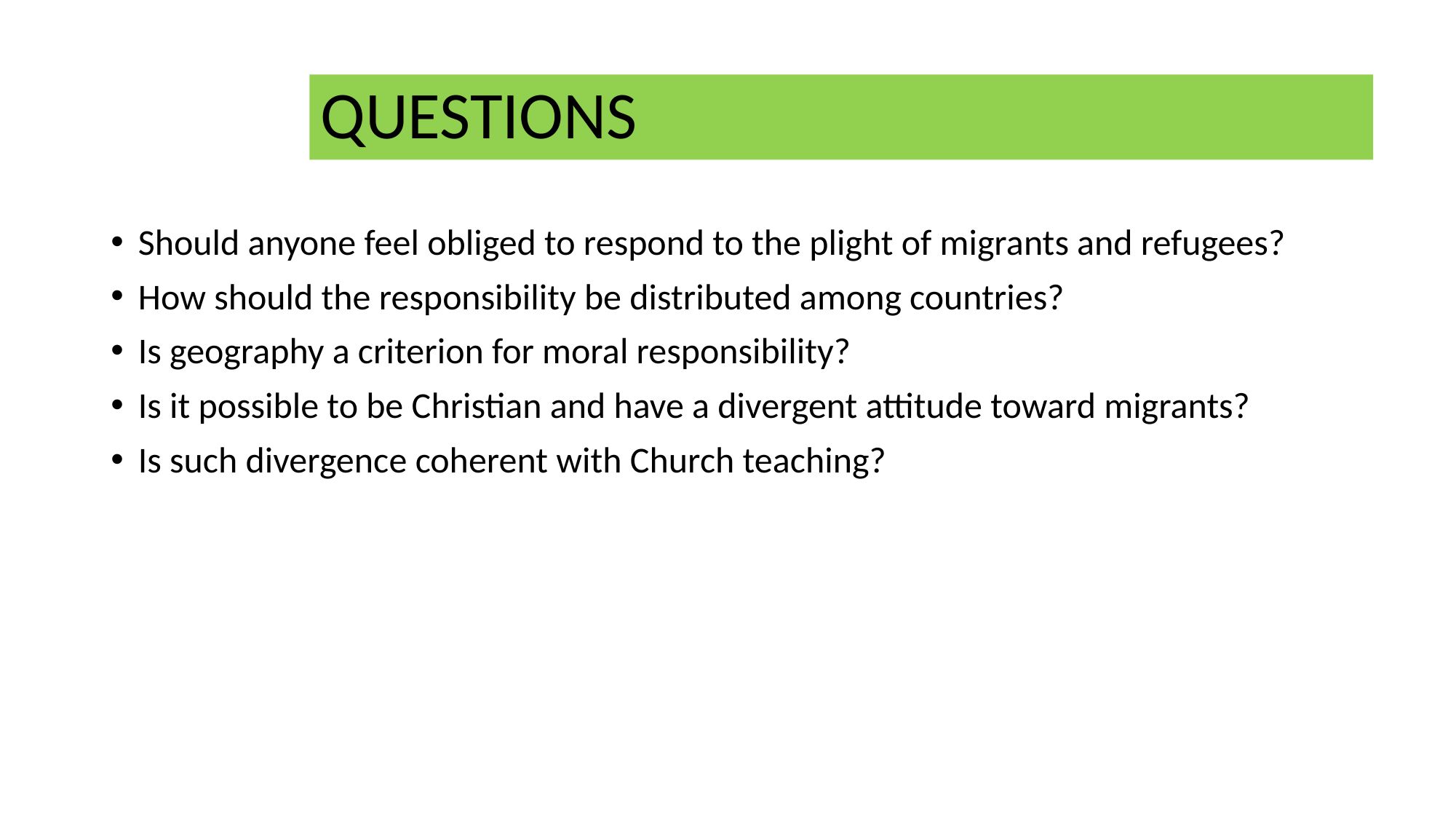

# QUESTIONS
Should anyone feel obliged to respond to the plight of migrants and refugees?
How should the responsibility be distributed among countries?
Is geography a criterion for moral responsibility?
Is it possible to be Christian and have a divergent attitude toward migrants?
Is such divergence coherent with Church teaching?